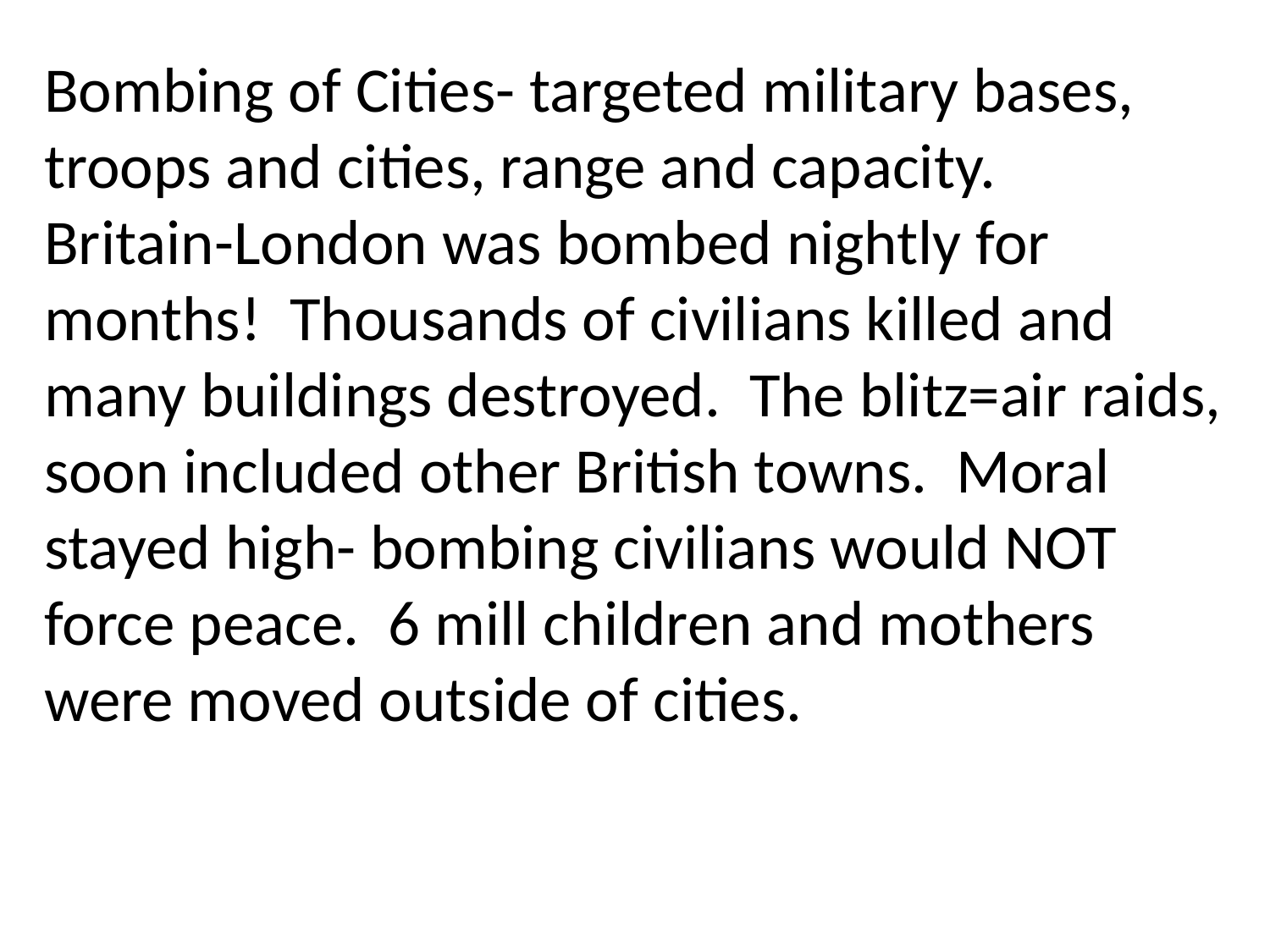

Bombing of Cities- targeted military bases, troops and cities, range and capacity.
Britain-London was bombed nightly for months!  Thousands of civilians killed and many buildings destroyed.  The blitz=air raids, soon included other British towns.  Moral stayed high- bombing civilians would NOT force peace.  6 mill children and mothers were moved outside of cities.